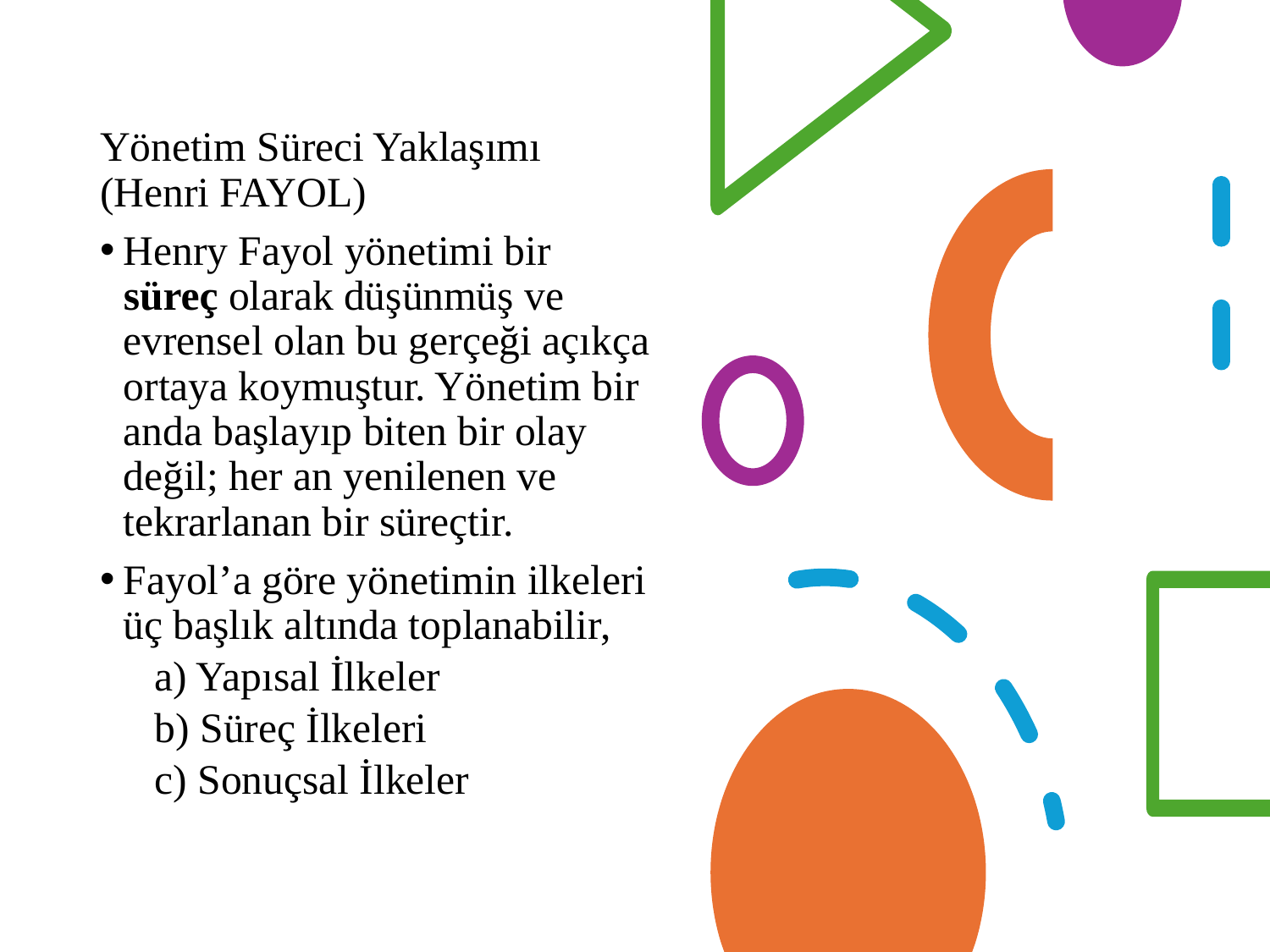

Yönetim Süreci Yaklaşımı (Henri FAYOL)
Henry Fayol yönetimi bir süreç olarak düşünmüş ve evrensel olan bu gerçeği açıkça ortaya koymuştur. Yönetim bir anda başlayıp biten bir olay değil; her an yenilenen ve tekrarlanan bir süreçtir.
Fayol’a göre yönetimin ilkeleri üç başlık altında toplanabilir,
a) Yapısal İlkeler
b) Süreç İlkeleri
c) Sonuçsal İlkeler